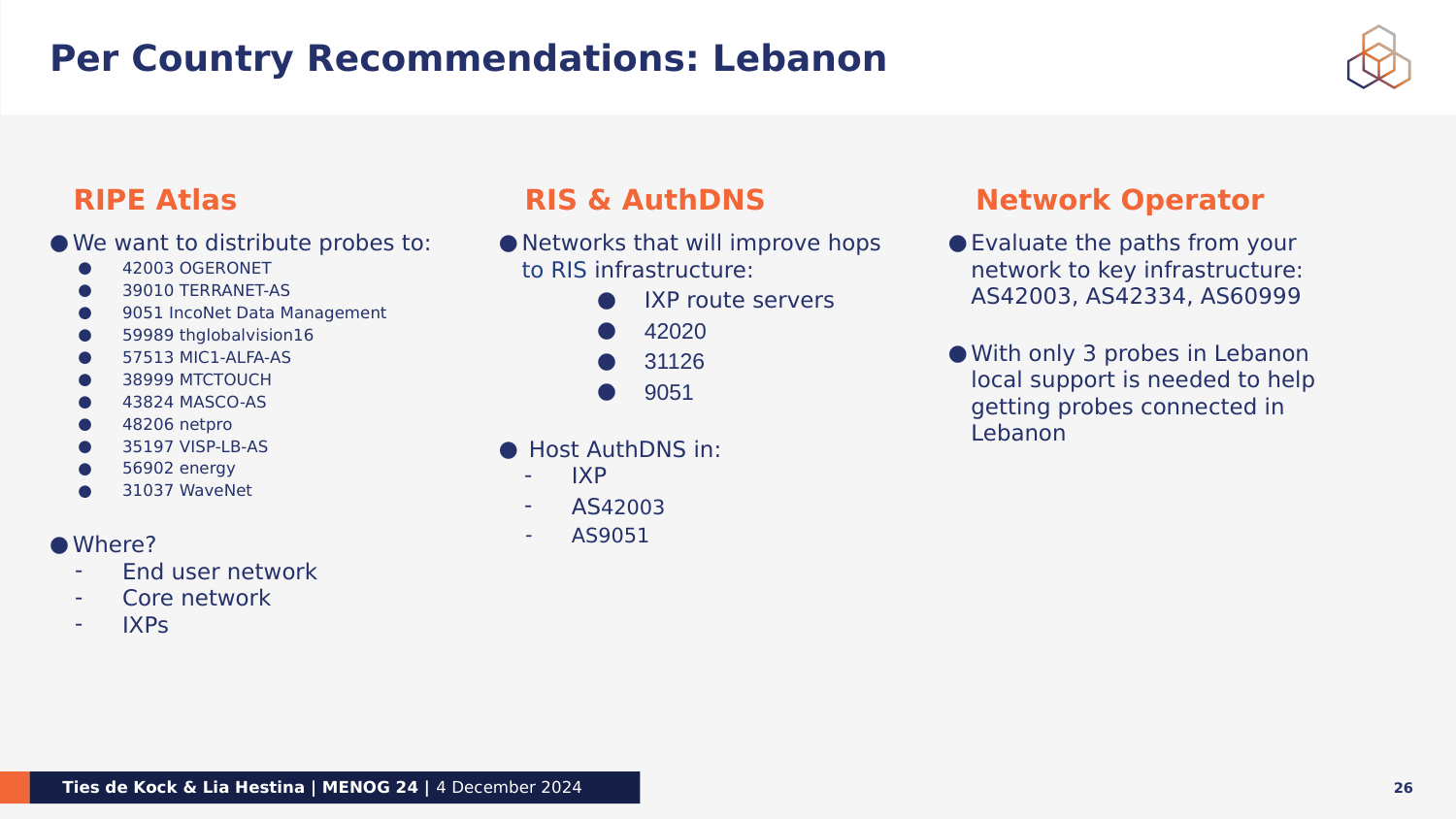

# Per Country Recommendations: Lebanon
RIPE Atlas
RIS & AuthDNS
Network Operator
Evaluate the paths from your network to key infrastructure: AS42003, AS42334, AS60999

With only 3 probes in Lebanon local support is needed to help getting probes connected in Lebanon

We want to distribute probes to:
42003 OGERONET
39010 TERRANET-AS
9051 IncoNet Data Management
59989 thglobalvision16
57513 MIC1-ALFA-AS
38999 MTCTOUCH
43824 MASCO-AS
48206 netpro
35197 VISP-LB-AS
56902 energy
31037 WaveNet

Where?
End user network
Core network
IXPs

Networks that will improve hops to RIS infrastructure:
IXP route servers
42020
31126
9051

 Host AuthDNS in:
IXP
AS42003
AS9051
26